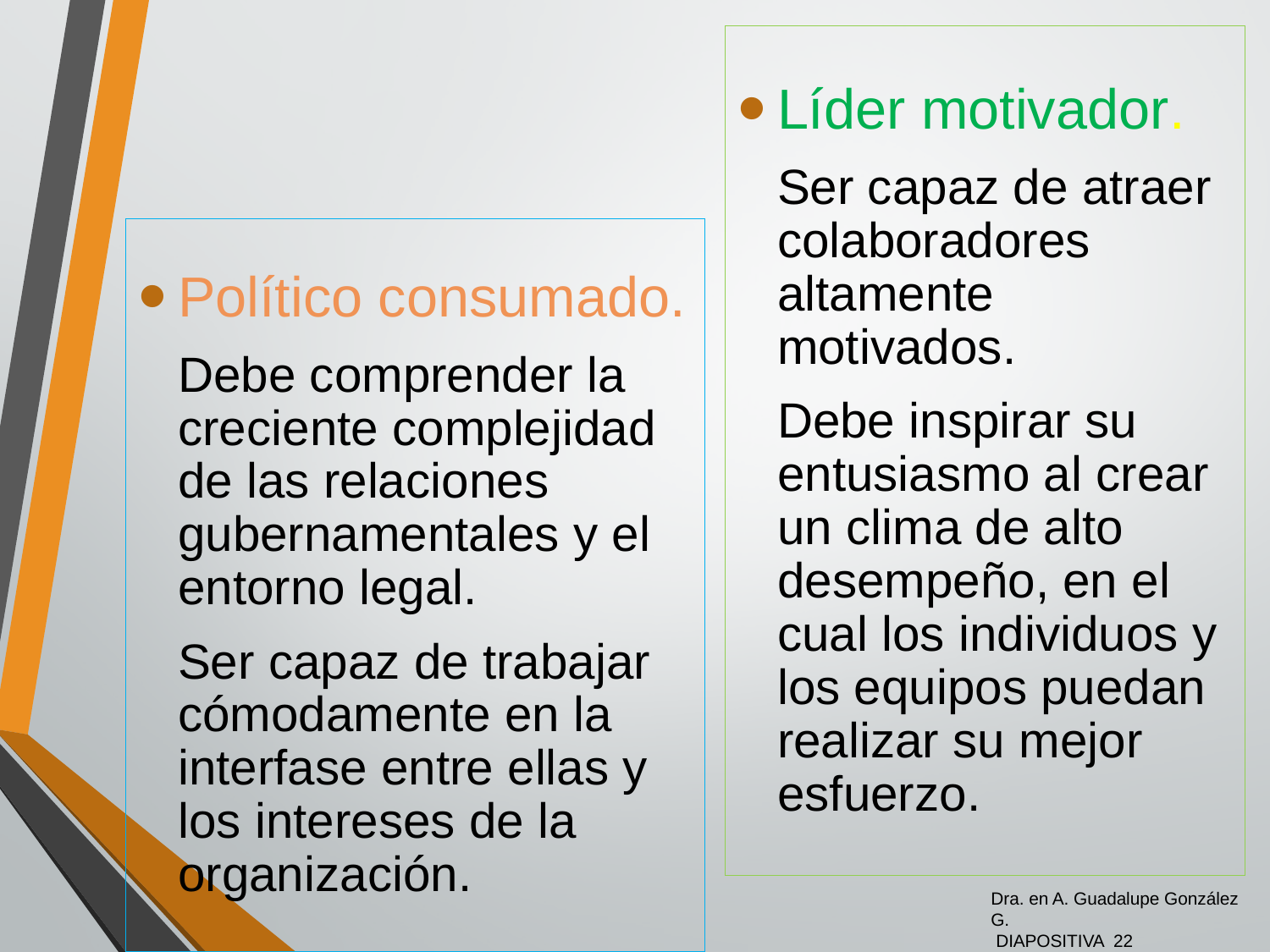

Líder motivador.
	Ser capaz de atraer colaboradores altamente motivados.
	Debe inspirar su entusiasmo al crear un clima de alto desempeño, en el cual los individuos y los equipos puedan realizar su mejor esfuerzo.
Político consumado.
	Debe comprender la creciente complejidad de las relaciones gubernamentales y el entorno legal.
	Ser capaz de trabajar cómodamente en la interfase entre ellas y los intereses de la organización.
Dra. en A. Guadalupe González G.
 DIAPOSITIVA  22